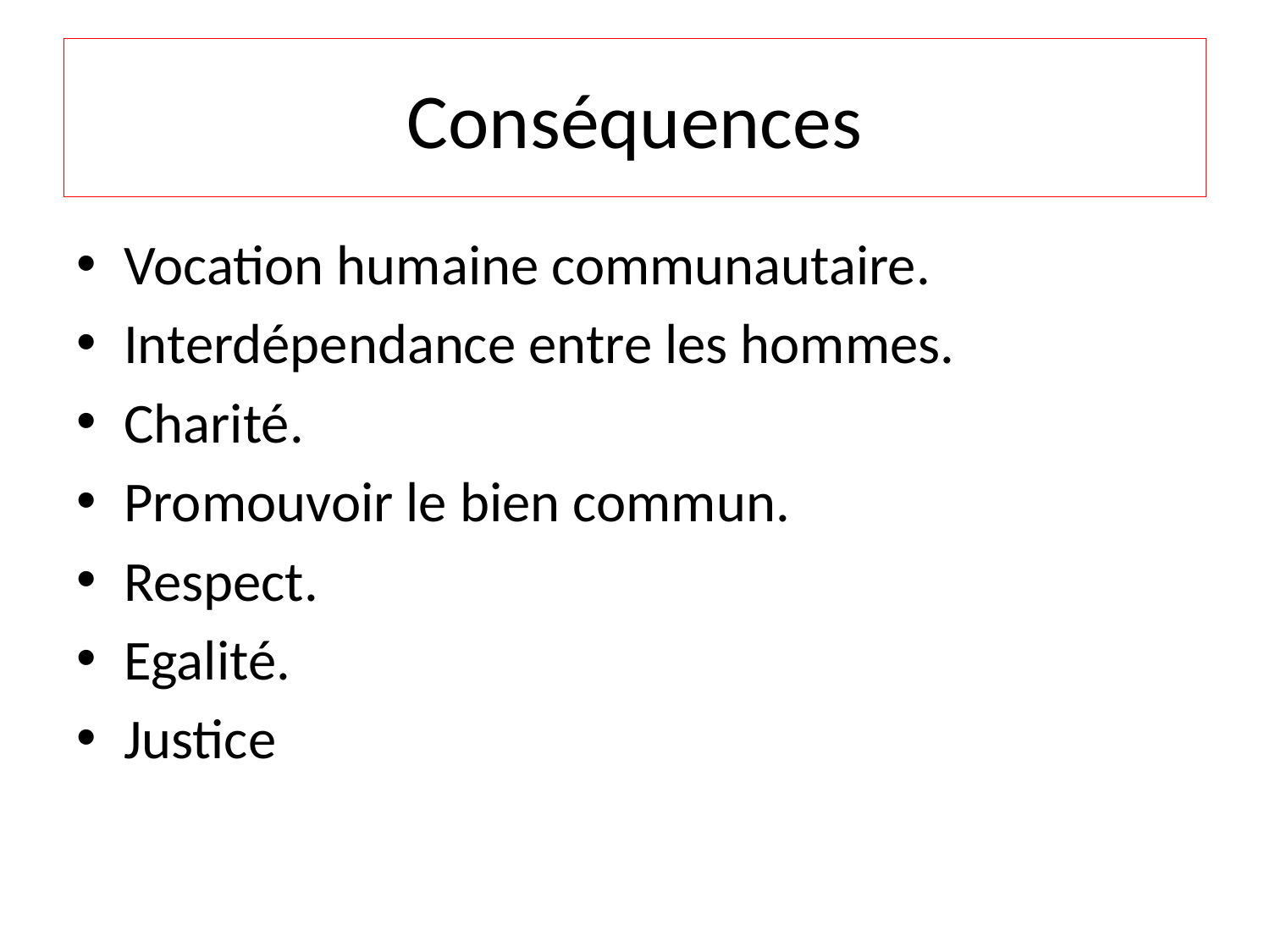

# Conséquences
Vocation humaine communautaire.
Interdépendance entre les hommes.
Charité.
Promouvoir le bien commun.
Respect.
Egalité.
Justice